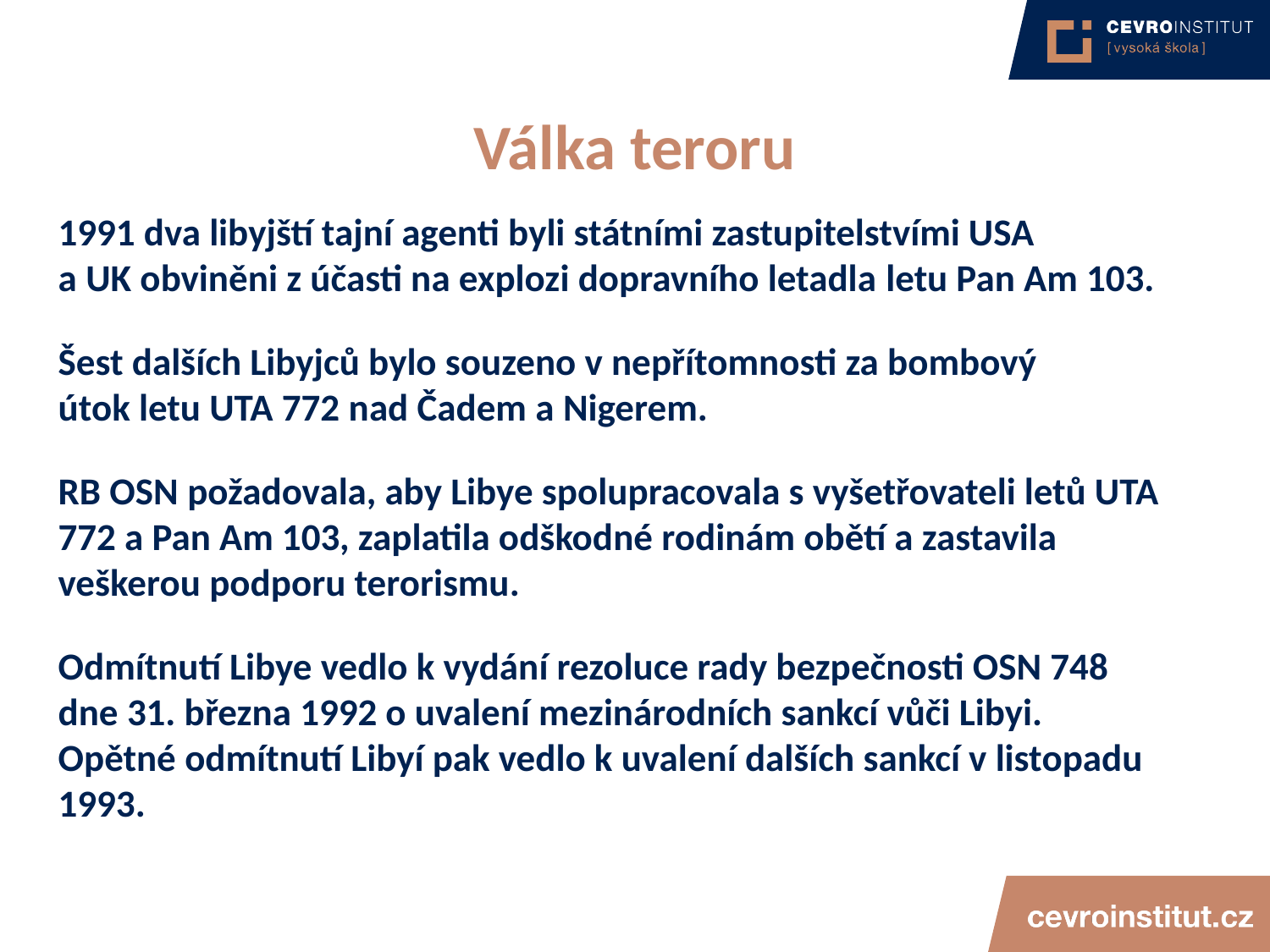

# Válka teroru
1991 dva libyjští tajní agenti byli státními zastupitelstvími USA a UK obviněni z účasti na explozi dopravního letadla letu Pan Am 103.
Šest dalších Libyjců bylo souzeno v nepřítomnosti za bombový útok letu UTA 772 nad Čadem a Nigerem.
RB OSN požadovala, aby Libye spolupracovala s vyšetřovateli letů UTA 772 a Pan Am 103, zaplatila odškodné rodinám obětí a zastavila veškerou podporu terorismu.
Odmítnutí Libye vedlo k vydání rezoluce rady bezpečnosti OSN 748 dne 31. března 1992 o uvalení mezinárodních sankcí vůči Libyi. Opětné odmítnutí Libyí pak vedlo k uvalení dalších sankcí v listopadu 1993.